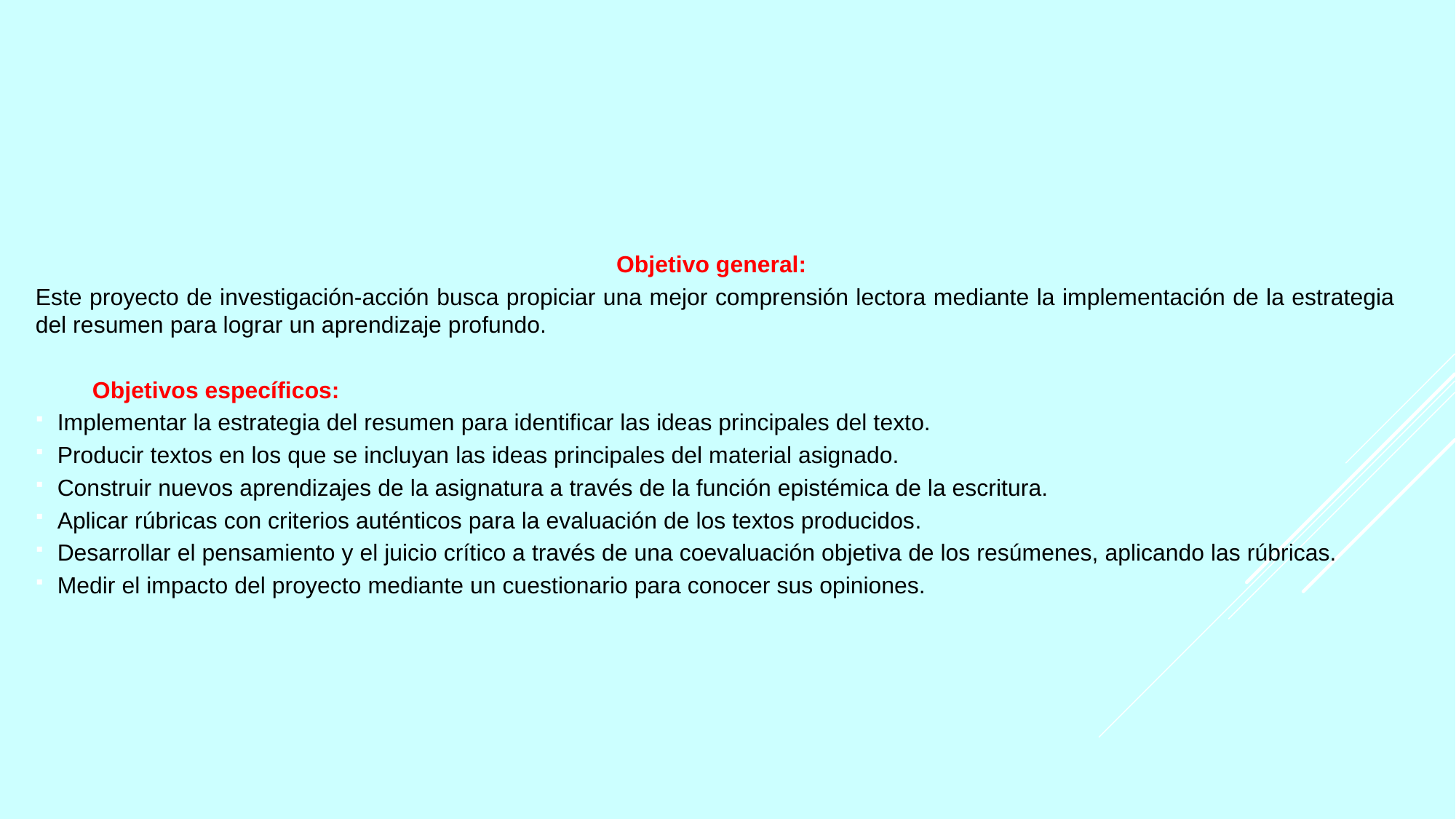

Objetivo general:
Este proyecto de investigación-acción busca propiciar una mejor comprensión lectora mediante la implementación de la estrategia del resumen para lograr un aprendizaje profundo.

								      Objetivos específicos:
Implementar la estrategia del resumen para identificar las ideas principales del texto.
Producir textos en los que se incluyan las ideas principales del material asignado.
Construir nuevos aprendizajes de la asignatura a través de la función epistémica de la escritura.
Aplicar rúbricas con criterios auténticos para la evaluación de los textos producidos.
Desarrollar el pensamiento y el juicio crítico a través de una coevaluación objetiva de los resúmenes, aplicando las rúbricas.
Medir el impacto del proyecto mediante un cuestionario para conocer sus opiniones.